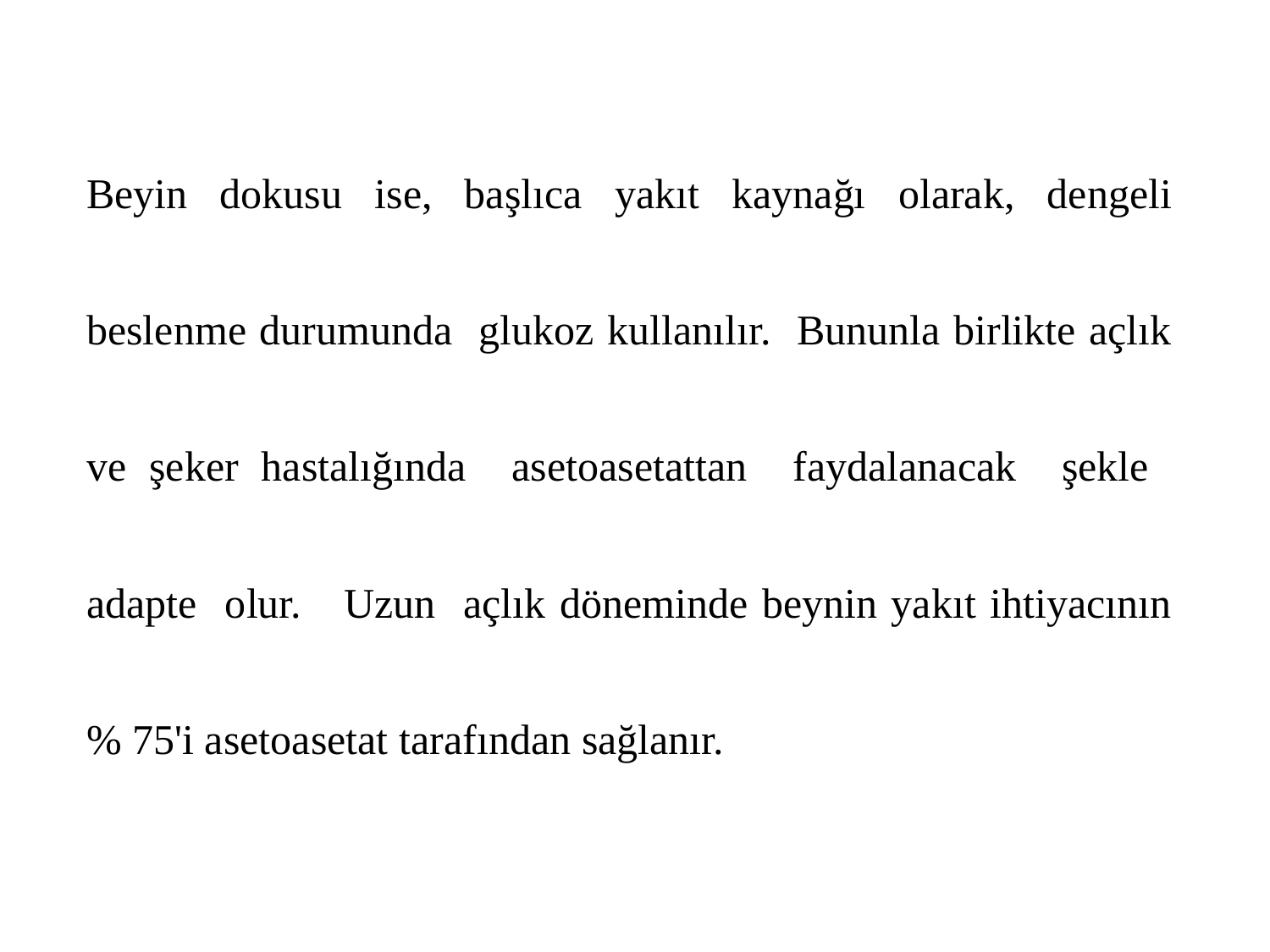

Beyin dokusu ise, başlıca yakıt kaynağı olarak, dengeli beslenme durumunda  glukoz kullanılır.  Bununla birlikte açlık ve şeker hastalığında  asetoasetattan  faydalanacak  şekle  adapte  olur.   Uzun  açlık döneminde beynin yakıt ihtiyacının % 75'i asetoasetat tarafından sağlanır.